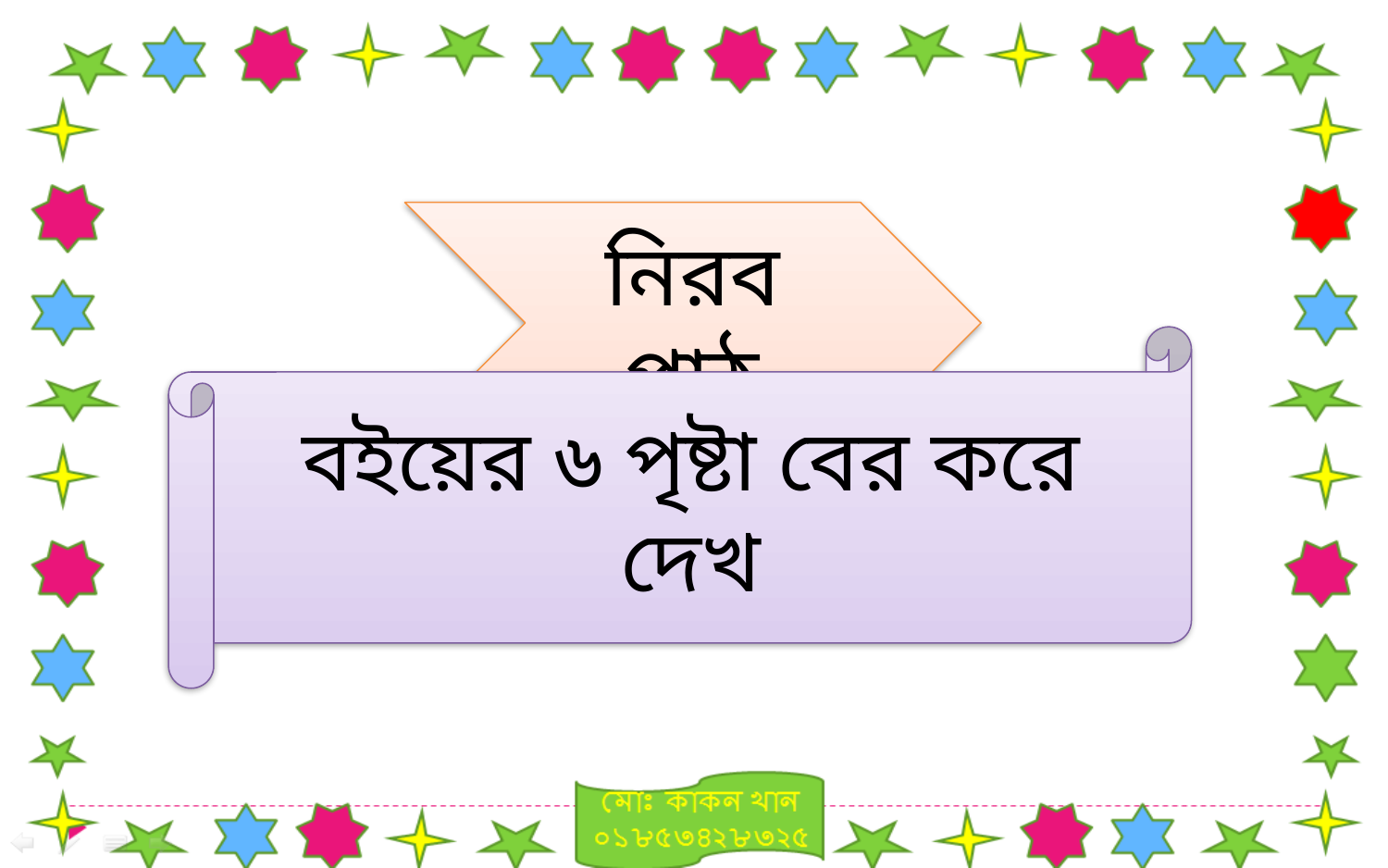

নিরব পাঠ
বইয়ের ৬ পৃষ্টা বের করে দেখ